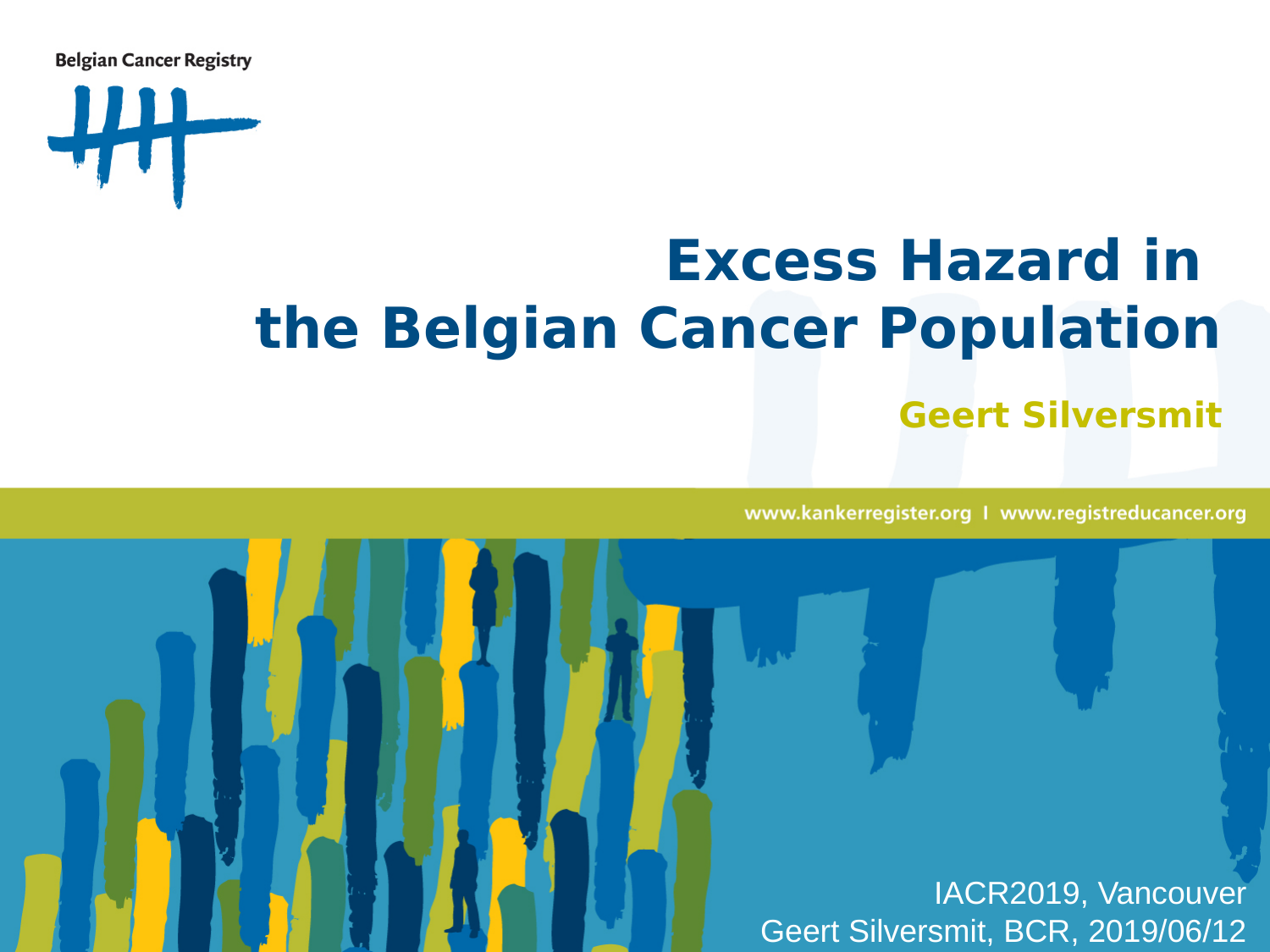

# Excess Hazard in the Belgian Cancer Population
Geert Silversmit
IACR2019, Vancouver
Geert Silversmit, BCR, 2019/06/12